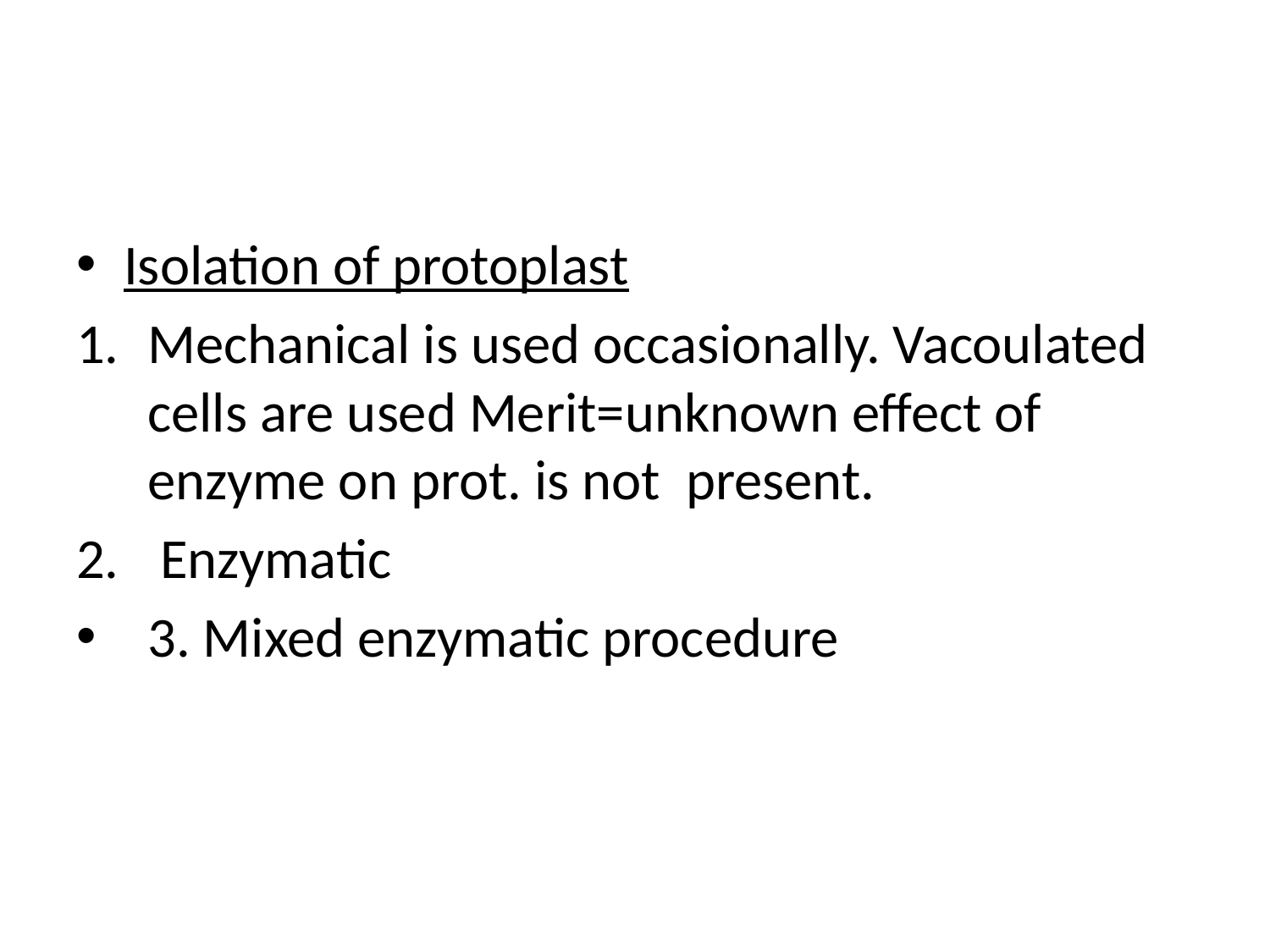

#
Isolation of protoplast
Mechanical is used occasionally. Vacoulated cells are used Merit=unknown effect of enzyme on prot. is not  present.
 Enzymatic
3. Mixed enzymatic procedure